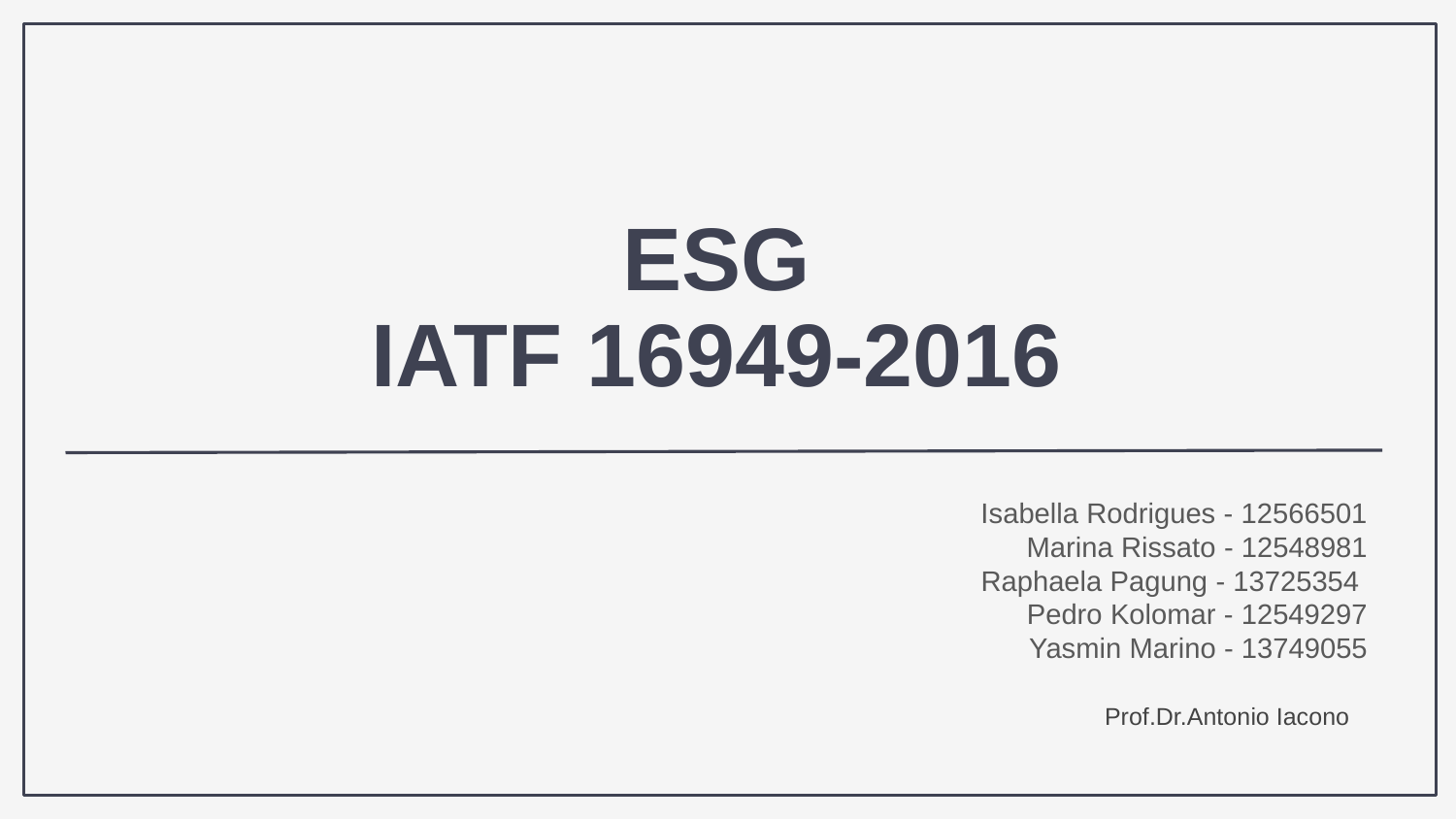

# ESG
IATF 16949-2016
Isabella Rodrigues - 12566501
   Marina Rissato - 12548981
    Raphaela Pagung - 13725354
     Pedro Kolomar - 12549297
     Yasmin Marino - 13749055

Prof.Dr.Antonio Iacono